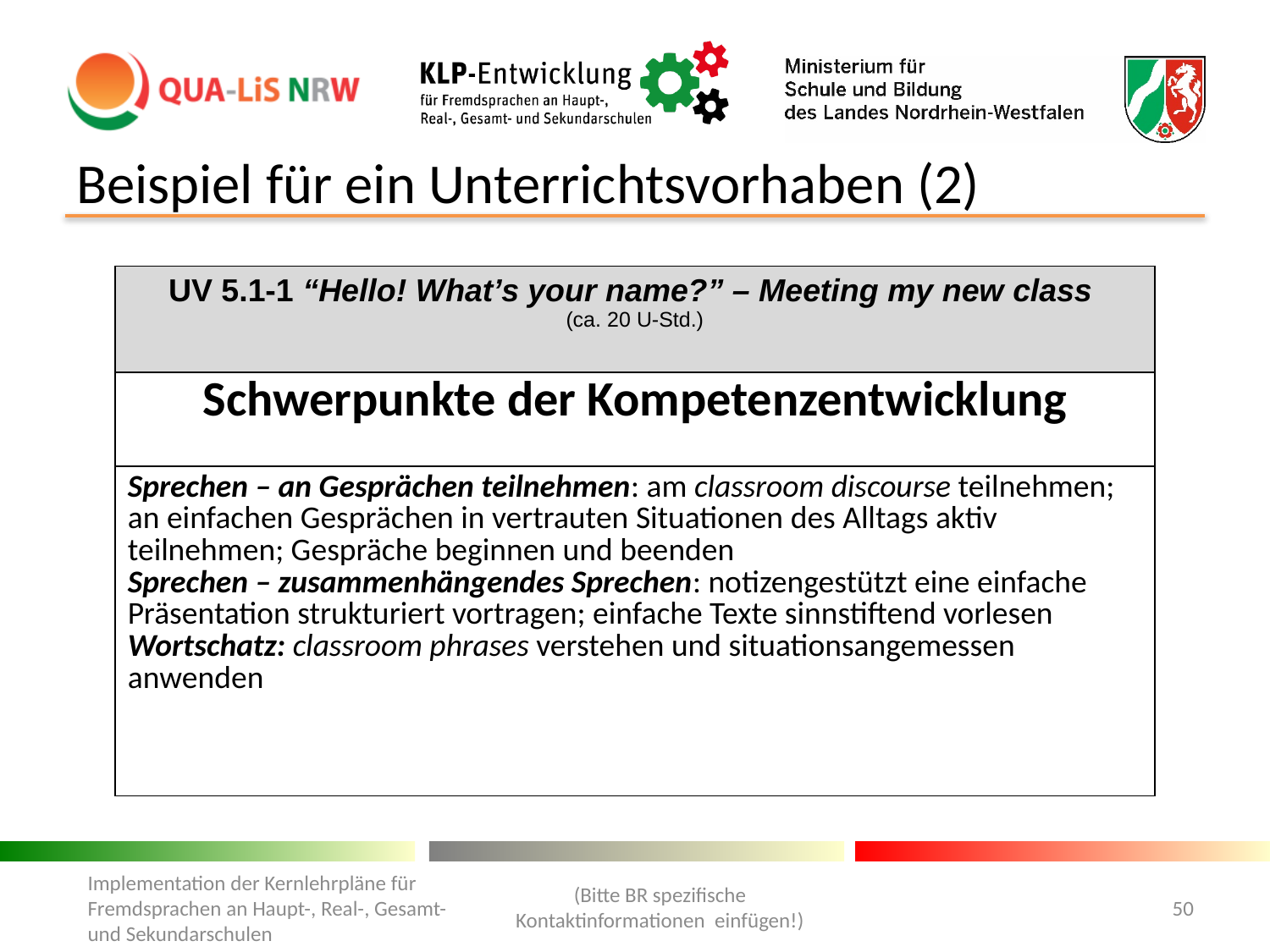

# Beispiel für ein Unterrichtsvorhaben (2)
| UV 5.1-1 “Hello! What’s your name?” – Meeting my new class (ca. 20 U-Std.) |
| --- |
| Schwerpunkte der Kompetenzentwicklung |
| Sprechen – an Gesprächen teilnehmen: am classroom discourse teilnehmen; an einfachen Gesprächen in vertrauten Situationen des Alltags aktiv teilnehmen; Gespräche beginnen und beenden Sprechen – zusammenhängendes Sprechen: notizengestützt eine einfache Präsentation strukturiert vortragen; einfache Texte sinnstiftend vorlesen Wortschatz: classroom phrases verstehen und situationsangemessen anwenden |
(Bitte BR spezifische Kontaktinformationen  einfügen!)
Implementation der Kernlehrpläne für Fremdsprachen an Haupt-, Real-, Gesamt- und Sekundarschulen
50